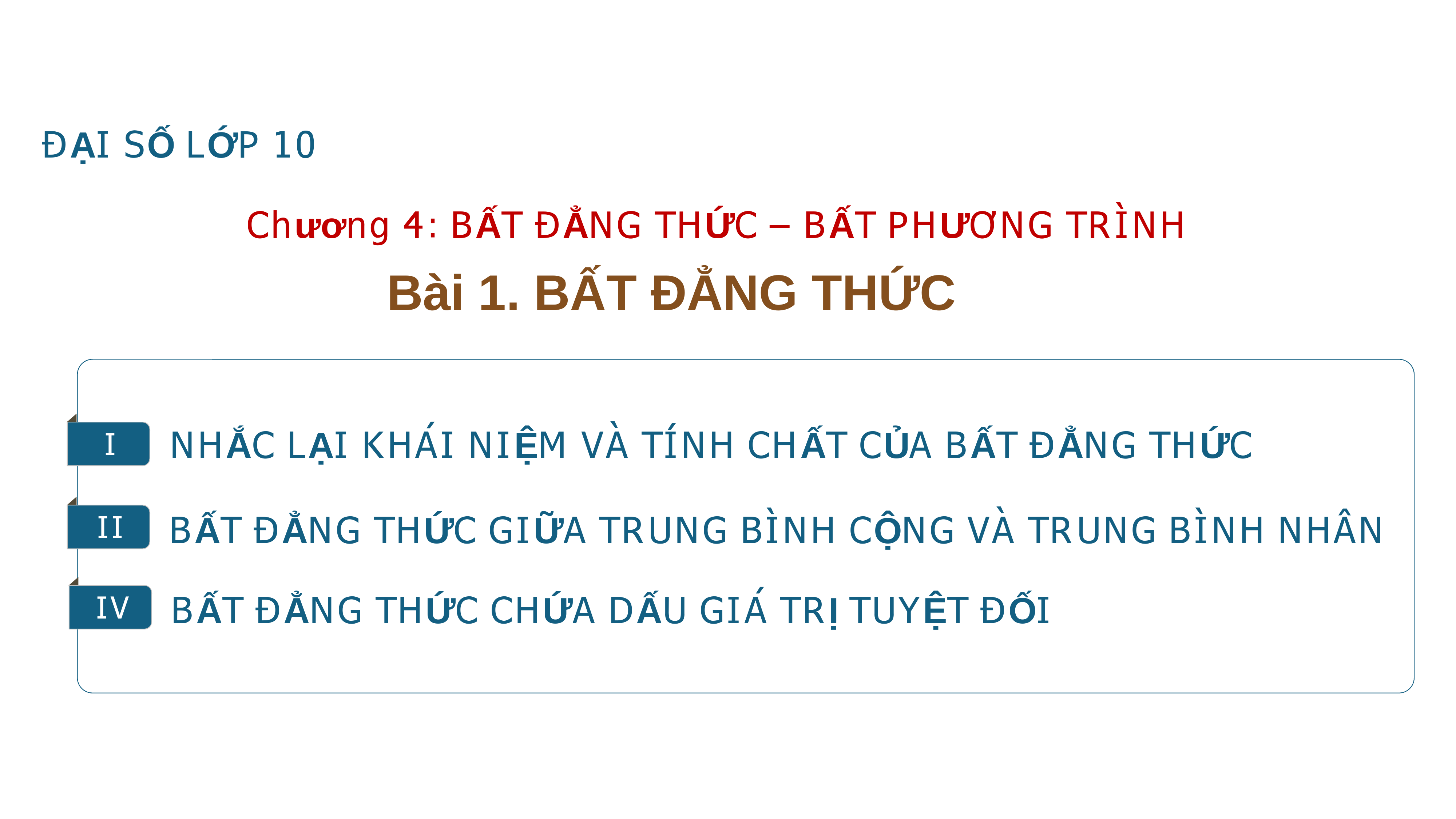

ĐẠI SỐ LỚP 10
Chương 4: BẤT ĐẲNG THỨC – BẤT PHƯƠNG TRÌNH
Bài 1. BẤT ĐẲNG THỨC

I
NHẮC LẠI KHÁI NIỆM VÀ TÍNH CHẤT CỦA BẤT ĐẲNG THỨC

II
BẤT ĐẲNG THỨC GIỮA TRUNG BÌNH CỘNG VÀ TRUNG BÌNH NHÂN

IV
BẤT ĐẲNG THỨC CHỨA DẤU GIÁ TRỊ TUYỆT ĐỐI